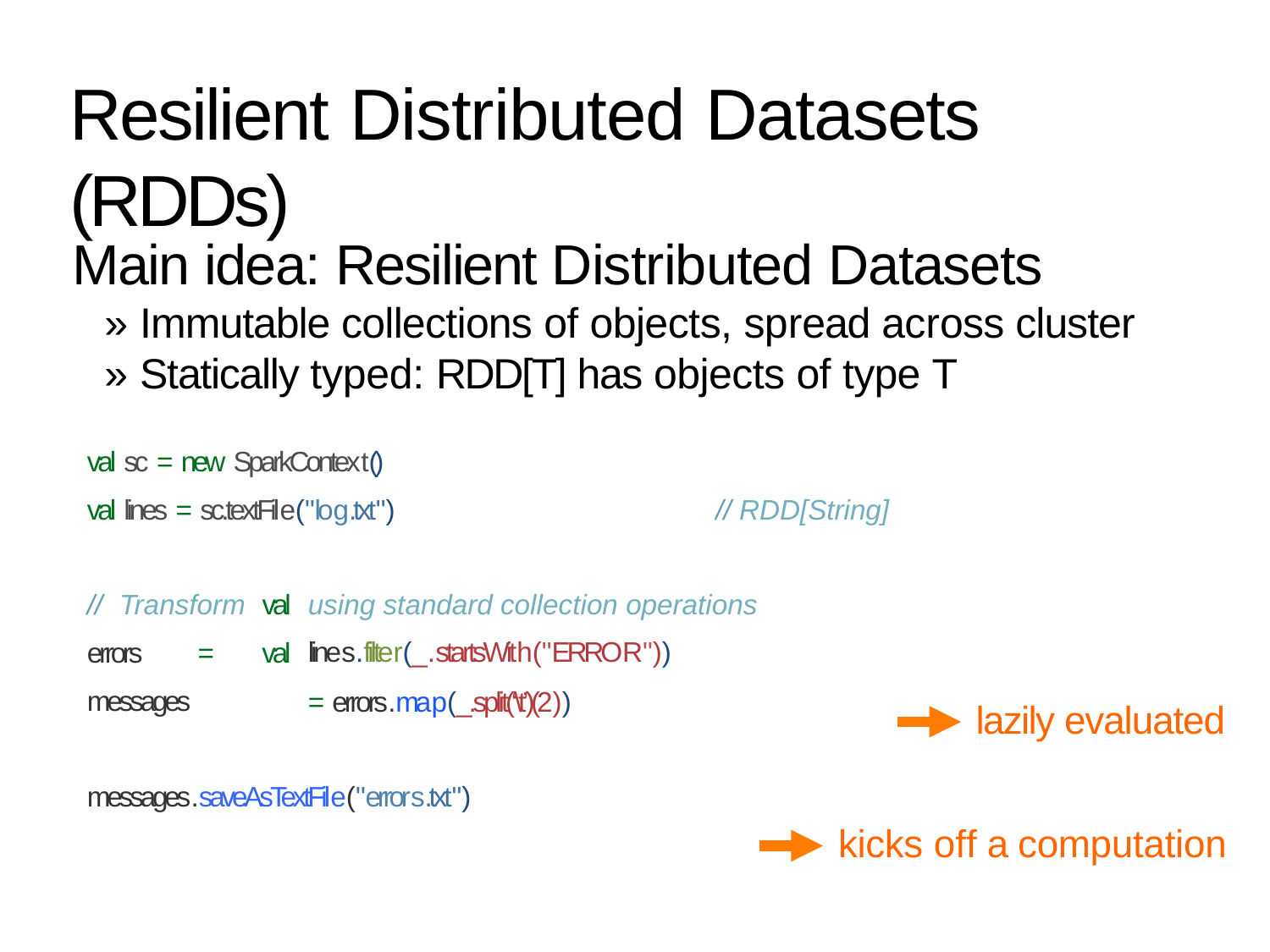

Resilient	Distributed	Datasets	(RDDs)
Main idea: Resilient Distributed Datasets
» Immutable collections of objects, spread across cluster
» Statically typed: RDD[T] has objects of type T
val sc = new SparkContext()

val lines = sc.textFile("log.txt")
// RDD[String]
// Transform val errors = val messages
using standard collection operations

lines.filter(_.startsWith("ERROR"))
= errors.map(_.split(‘\t’)(2))
lazily evaluated

messages.saveAsTextFile("errors.txt")
kicks off a computation